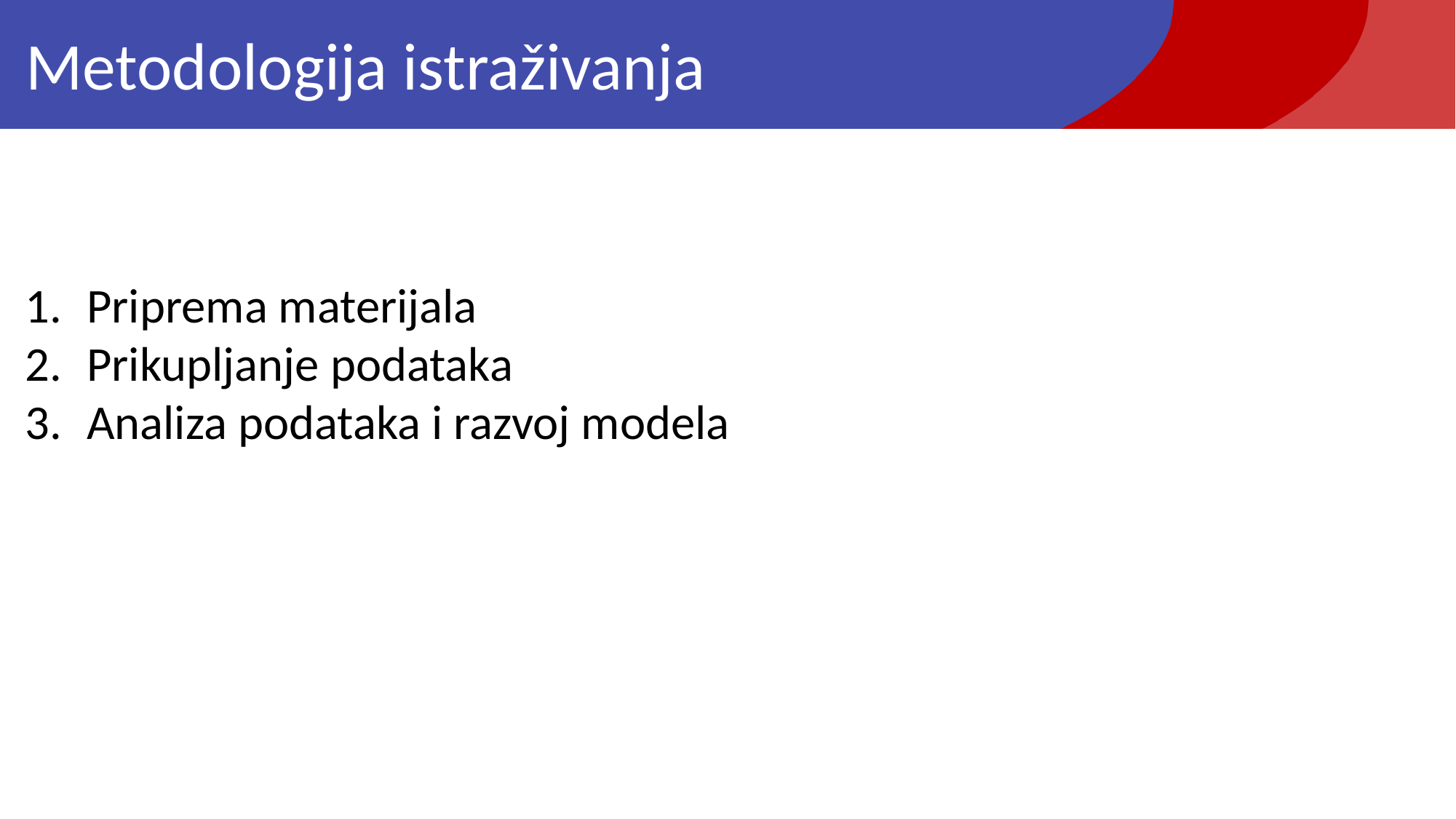

# Metodologija istraživanja
Priprema materijala
Prikupljanje podataka
Analiza podataka i razvoj modela